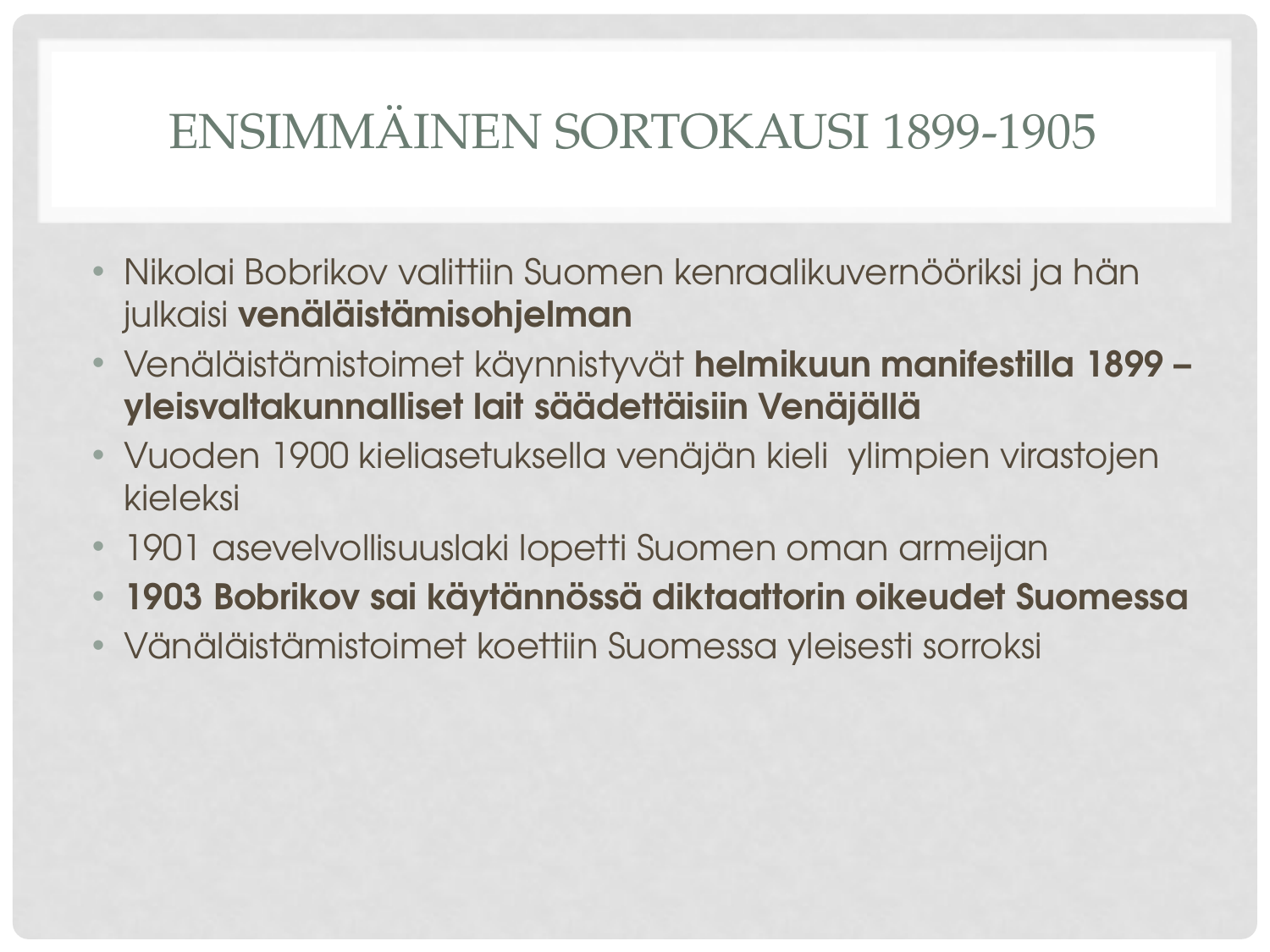

# Ensimmäinen sortokausi 1899-1905
Nikolai Bobrikov valittiin Suomen kenraalikuvernööriksi ja hän julkaisi venäläistämisohjelman
Venäläistämistoimet käynnistyvät helmikuun manifestilla 1899 – yleisvaltakunnalliset lait säädettäisiin Venäjällä
Vuoden 1900 kieliasetuksella venäjän kieli  ylimpien virastojen kieleksi
1901 asevelvollisuuslaki lopetti Suomen oman armeijan
1903 Bobrikov sai käytännössä diktaattorin oikeudet Suomessa
Vänäläistämistoimet koettiin Suomessa yleisesti sorroksi